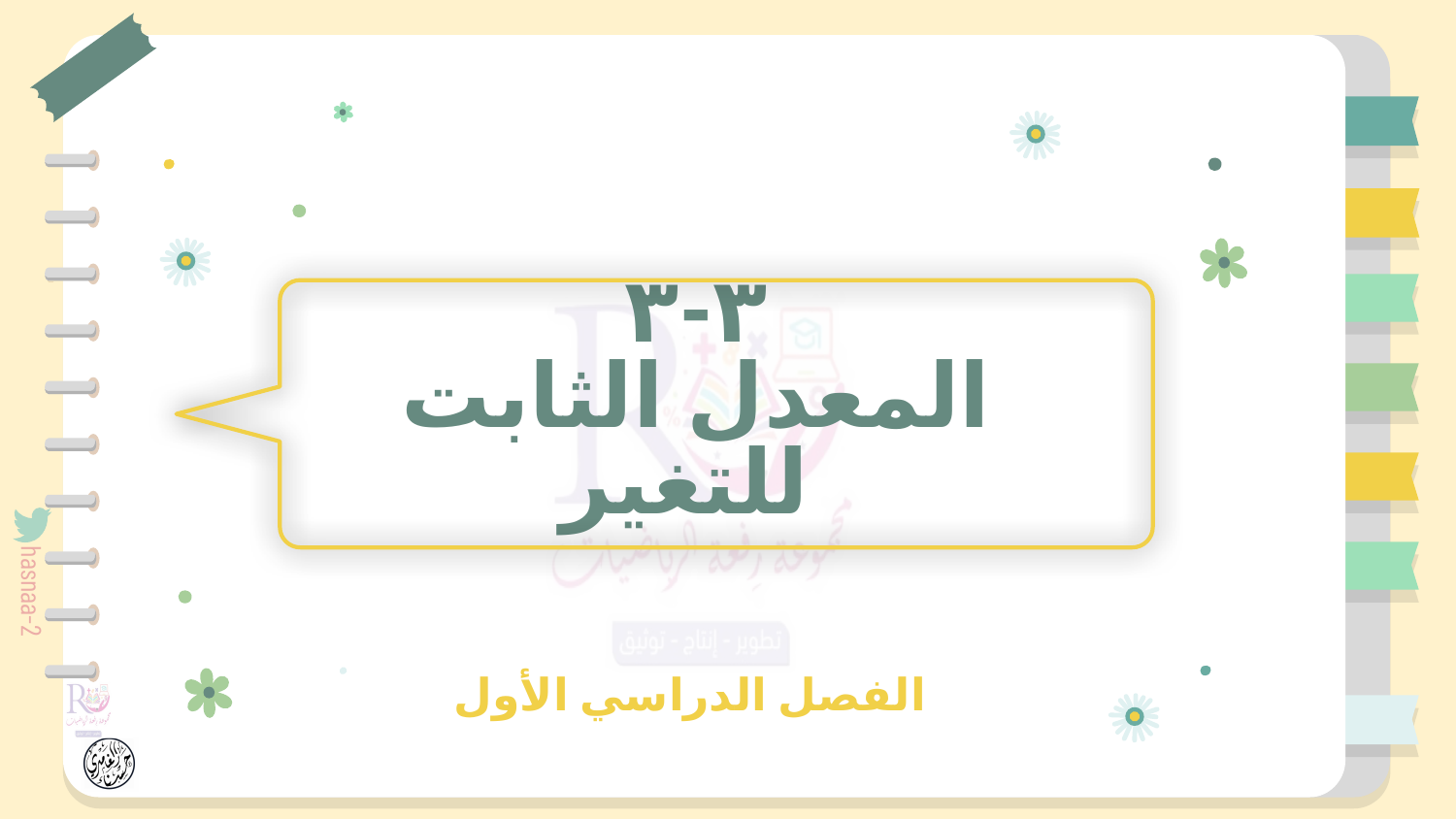

٣-٣
المعدل الثابت للتغير

الفصل الدراسي الأول